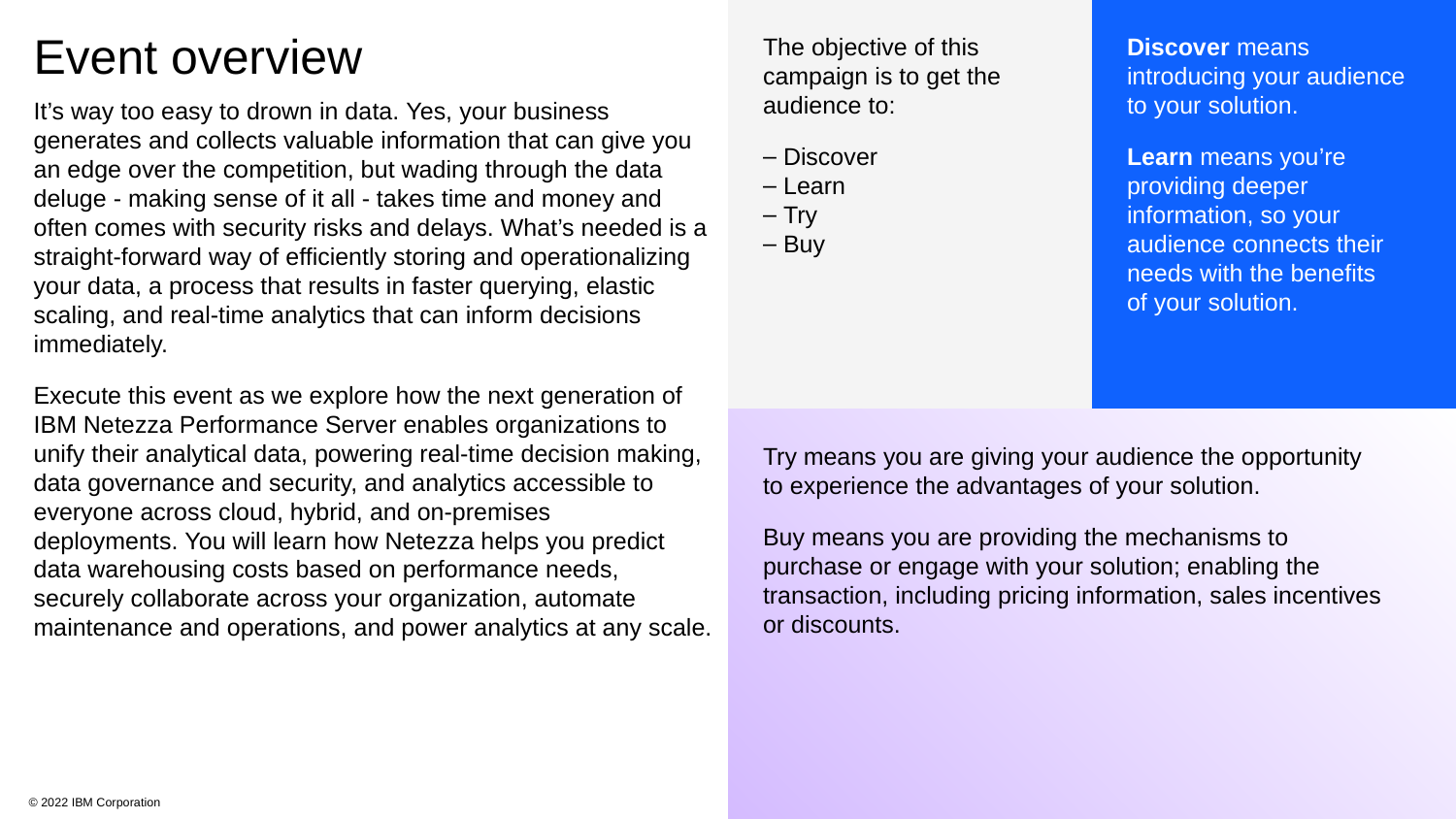

The objective of this campaign is to get the audience to:
Discover
Learn
Try
Buy

Discover means introducing your audience to your solution.
Learn means you’re providing deeper information, so your audience connects their needs with the benefits     of your solution.

# Event overview
It’s way too easy to drown in data. Yes, your business generates and collects valuable information that can give you an edge over the competition, but wading through the data deluge - making sense of it all - takes time and money and often comes with security risks and delays. What’s needed is a straight-forward way of efficiently storing and operationalizing your data, a process that results in faster querying, elastic scaling, and real-time analytics that can inform decisions immediately.
Execute this event as we explore how the next generation of IBM Netezza Performance Server enables organizations to unify their analytical data, powering real-time decision making, data governance and security, and analytics accessible to everyone across cloud, hybrid, and on-premises deployments. You will learn how Netezza helps you predict data warehousing costs based on performance needs, securely collaborate across your organization, automate maintenance and operations, and power analytics at any scale.
Try means you are giving your audience the opportunity to experience the advantages of your solution.
Buy means you are providing the mechanisms to purchase or engage with your solution; enabling the transaction, including pricing information, sales incentives or discounts.

3
© 2022 IBM Corporation